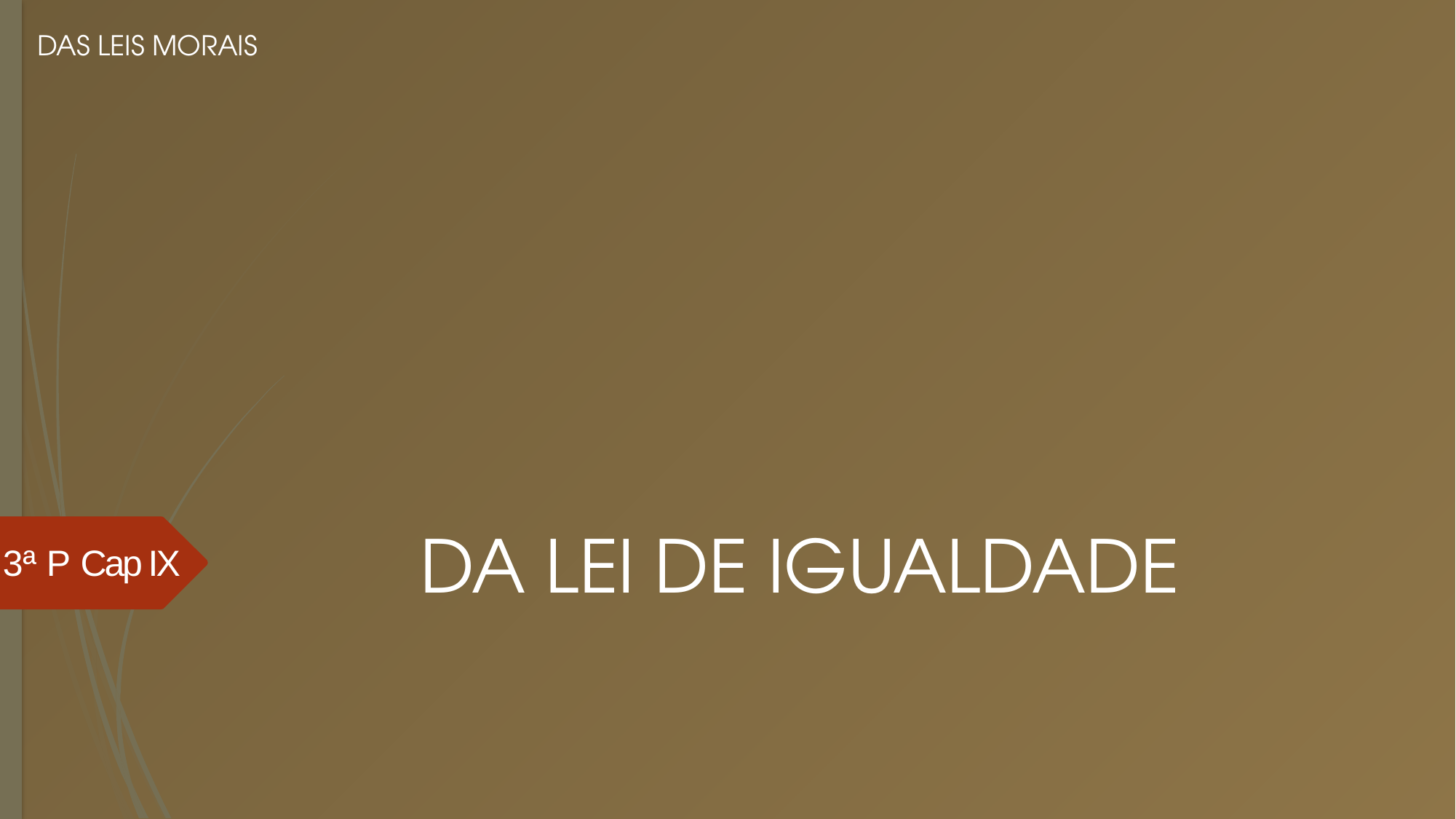

DAS LEIS MORAIS
# DA LEI DE IGUALDADE
3ª P Cap IX